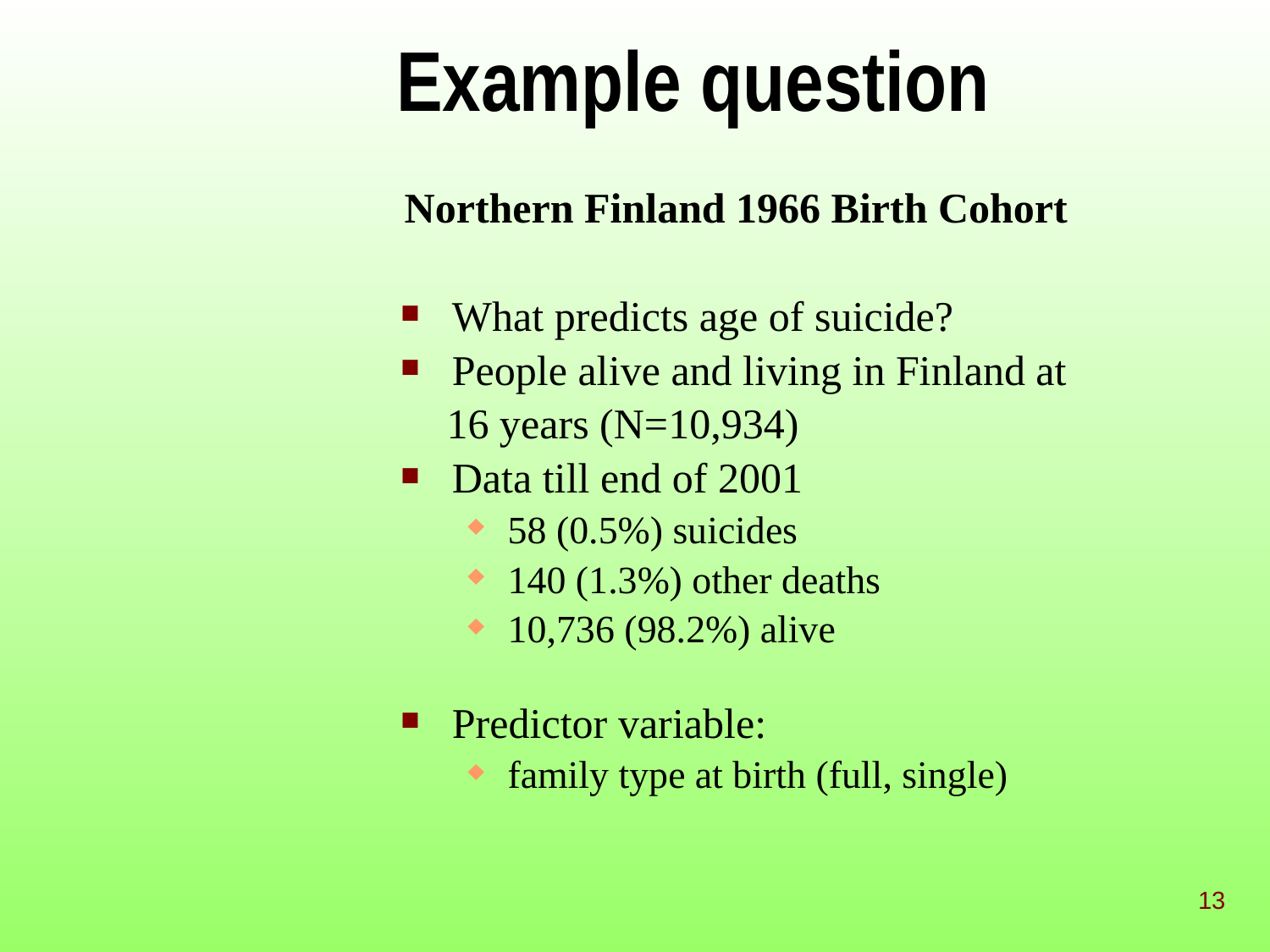

# Example question
Northern Finland 1966 Birth Cohort

What predicts age of suicide?
People alive and living in Finland at
    16 years (N=10,934)
Data till end of 2001
58 (0.5%) suicides
140 (1.3%) other deaths
10,736 (98.2%) alive

Predictor variable:
family type at birth (full, single)
13